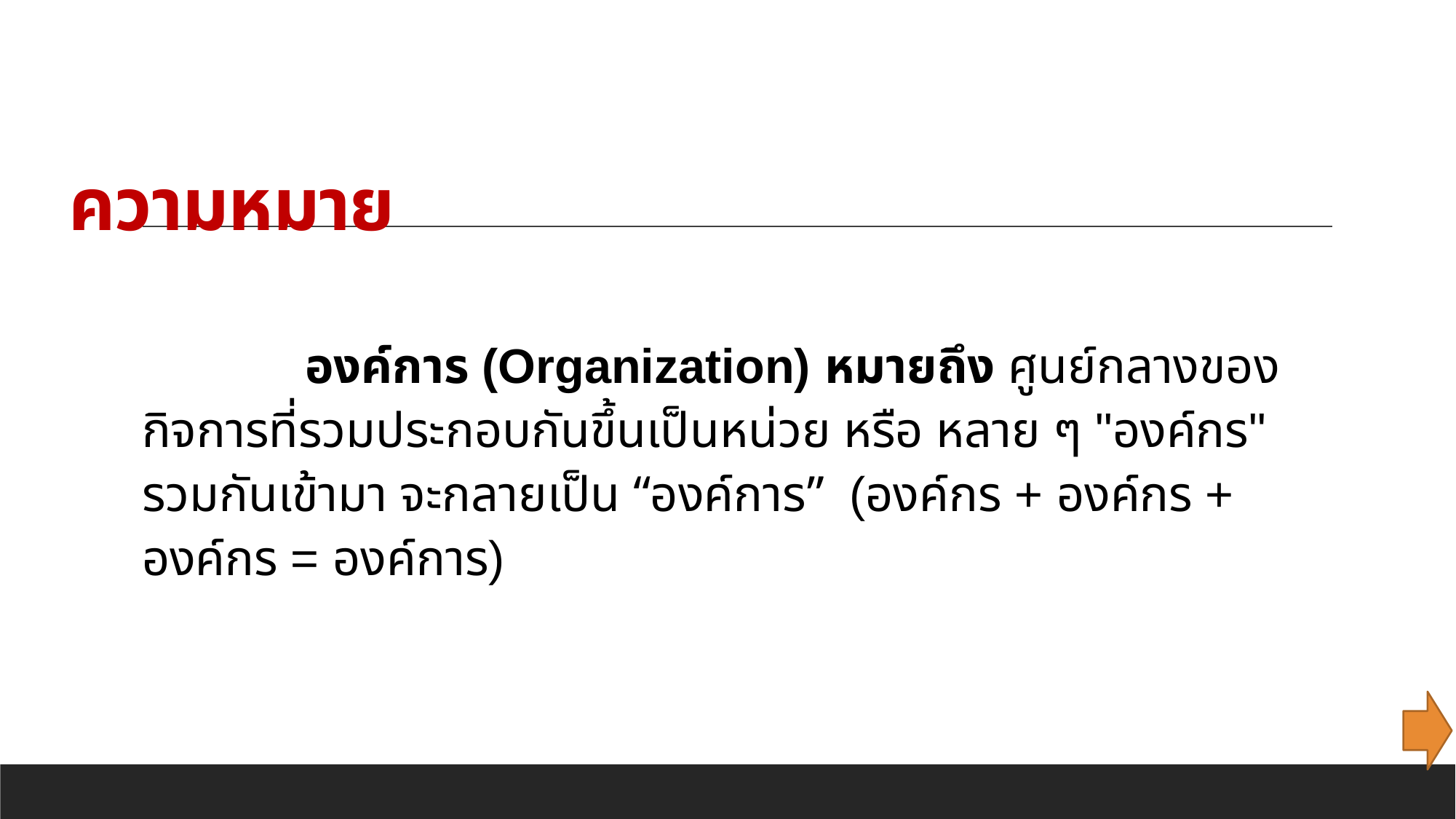

# ความหมาย
             องค์การ (Organization) หมายถึง ศูนย์กลางของกิจการที่รวมประกอบกันขึ้นเป็นหน่วย หรือ หลาย ๆ "องค์กร" รวมกันเข้ามา จะกลายเป็น “องค์การ”  (องค์กร + องค์กร + องค์กร = องค์การ)